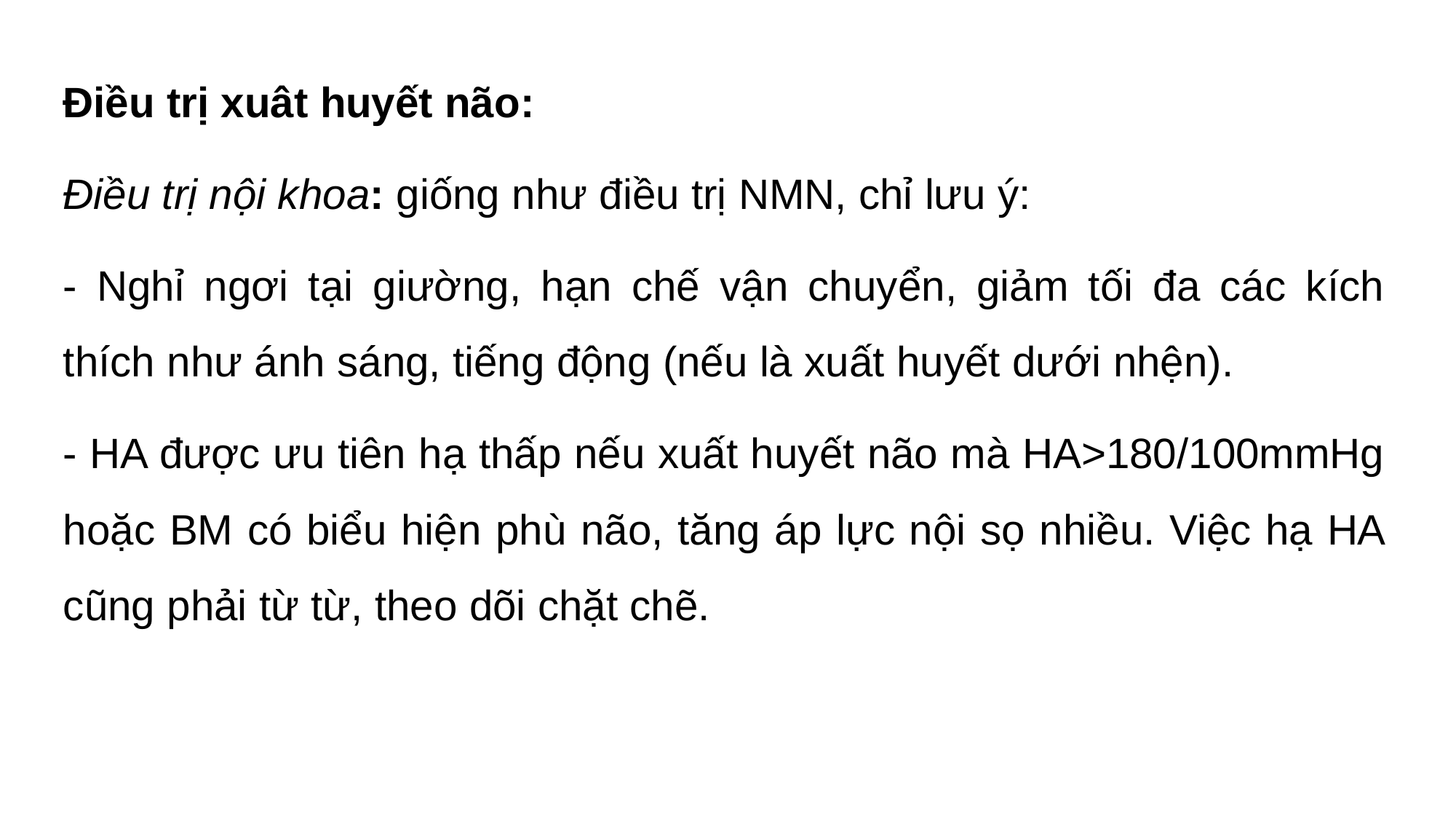

Điều trị xuât huyết não:
Điều trị nội khoa: giống như điều trị NMN, chỉ lưu ý:
- Nghỉ ngơi tại giường, hạn chế vận chuyển, giảm tối đa các kích thích như ánh sáng, tiếng động (nếu là xuất huyết dưới nhện).
- HA được ưu tiên hạ thấp nếu xuất huyết não mà HA>180/100mmHg hoặc BM có biểu hiện phù não, tăng áp lực nội sọ nhiều. Việc hạ HA cũng phải từ từ, theo dõi chặt chẽ.